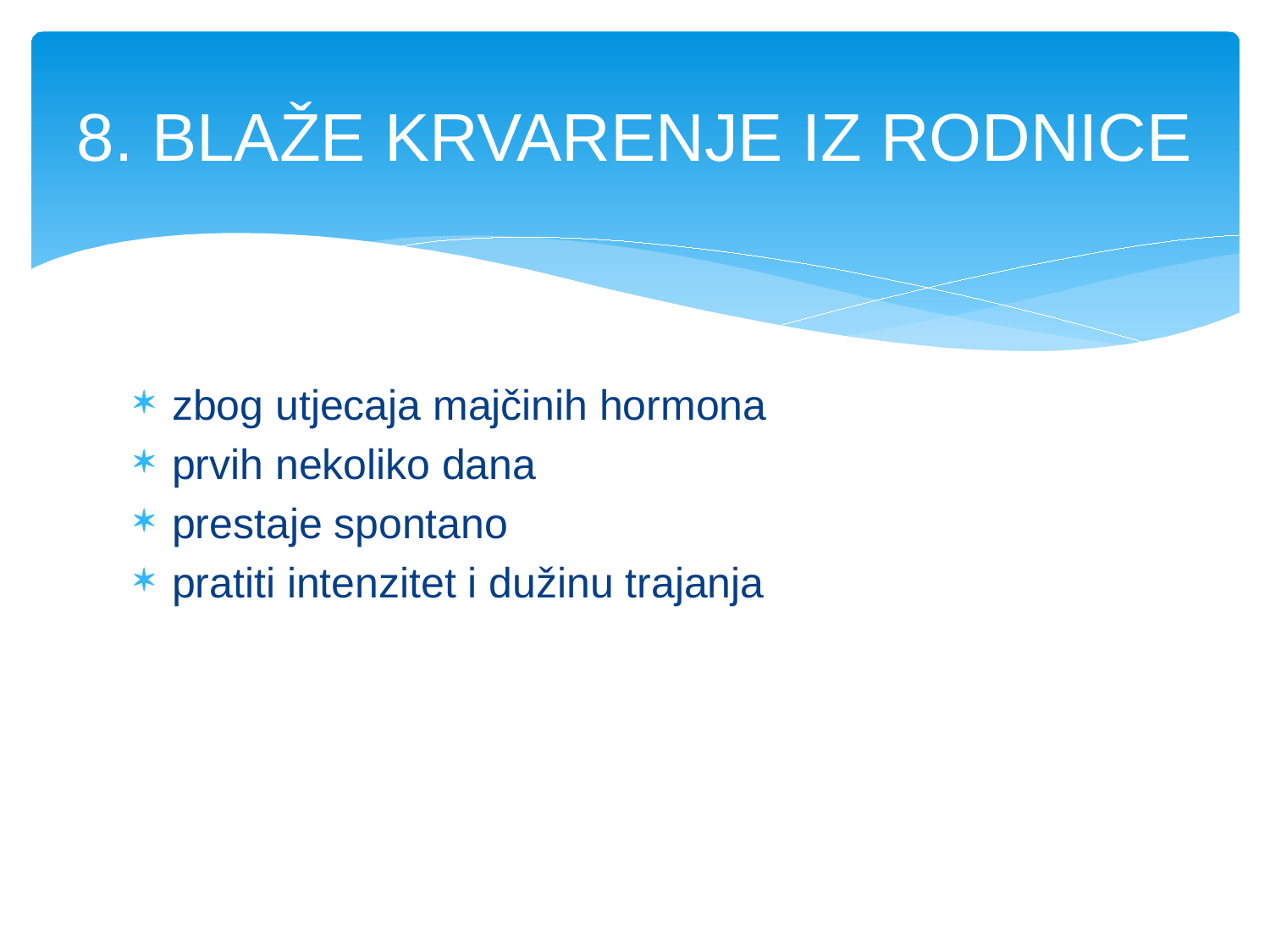

# 8. BLAŽE KRVARENJE IZ RODNICE
zbog utjecaja majčinih hormona
prvih nekoliko dana
prestaje spontano
pratiti intenzitet i dužinu trajanja